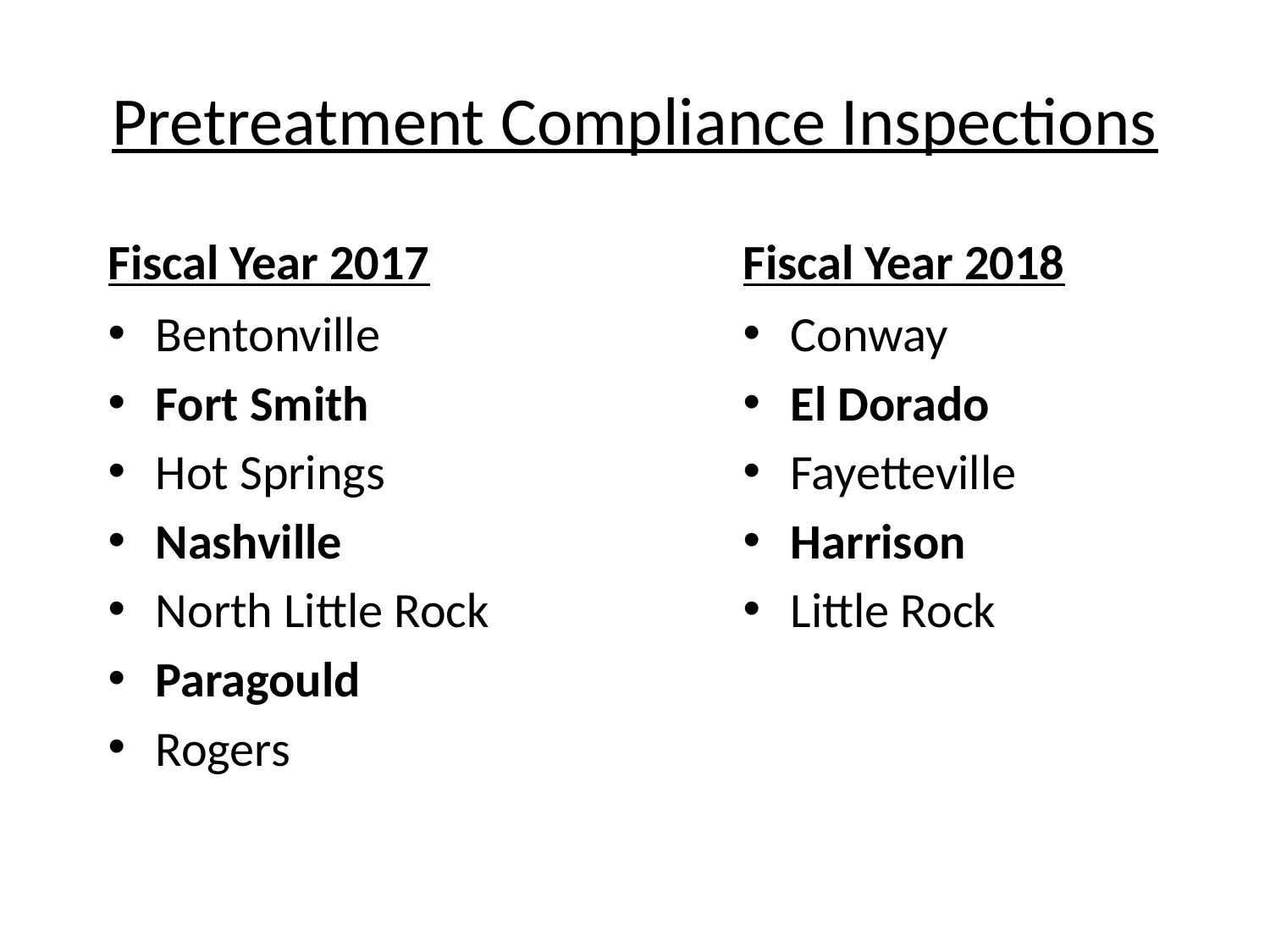

# Pretreatment Compliance Inspections
Fiscal Year 2017
Fiscal Year 2018
Bentonville
Fort Smith
Hot Springs
Nashville
North Little Rock
Paragould
Rogers
Conway
El Dorado
Fayetteville
Harrison
Little Rock